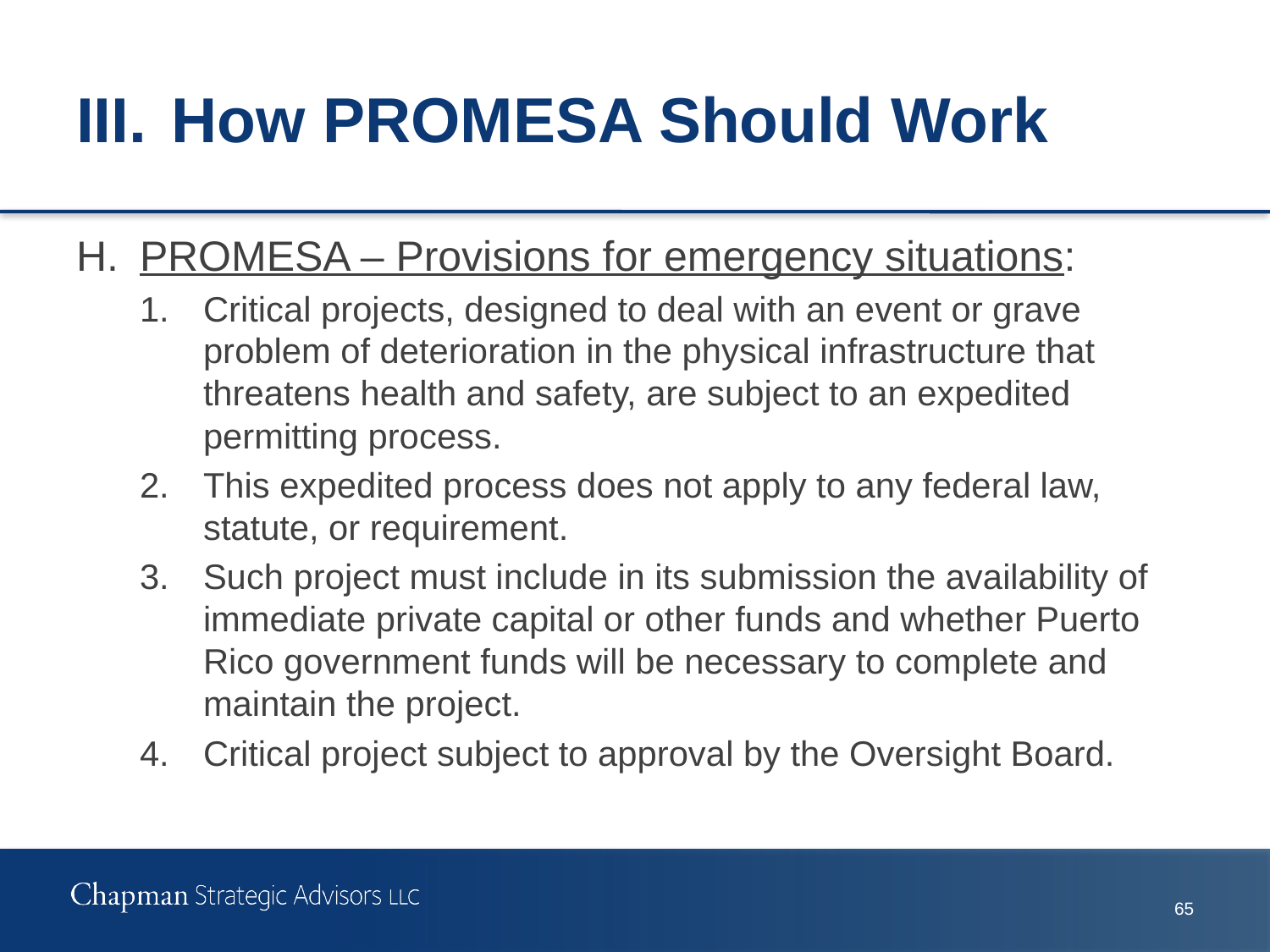

# III.	How PROMESA Should Work
H.	PROMESA – Provisions for emergency situations:
1.	Critical projects, designed to deal with an event or grave problem of deterioration in the physical infrastructure that threatens health and safety, are subject to an expedited permitting process.
2.	This expedited process does not apply to any federal law, statute, or requirement.
3.	Such project must include in its submission the availability of immediate private capital or other funds and whether Puerto Rico government funds will be necessary to complete and maintain the project.
4.	Critical project subject to approval by the Oversight Board.
65